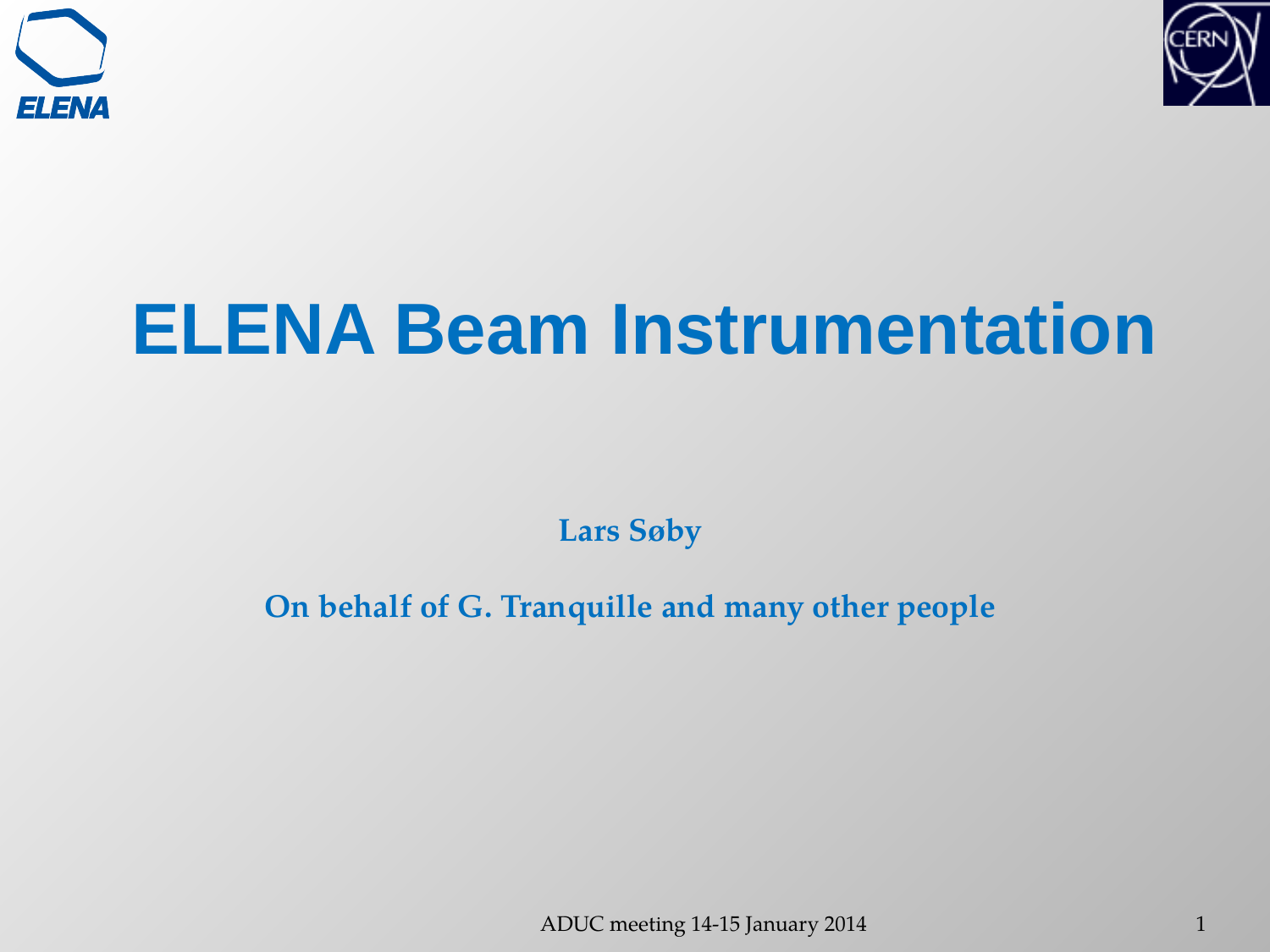

# ELENA Beam Instrumentation
Lars Søby

On behalf of G. Tranquille and many other people
ADUC meeting 14-15 January 2014
1